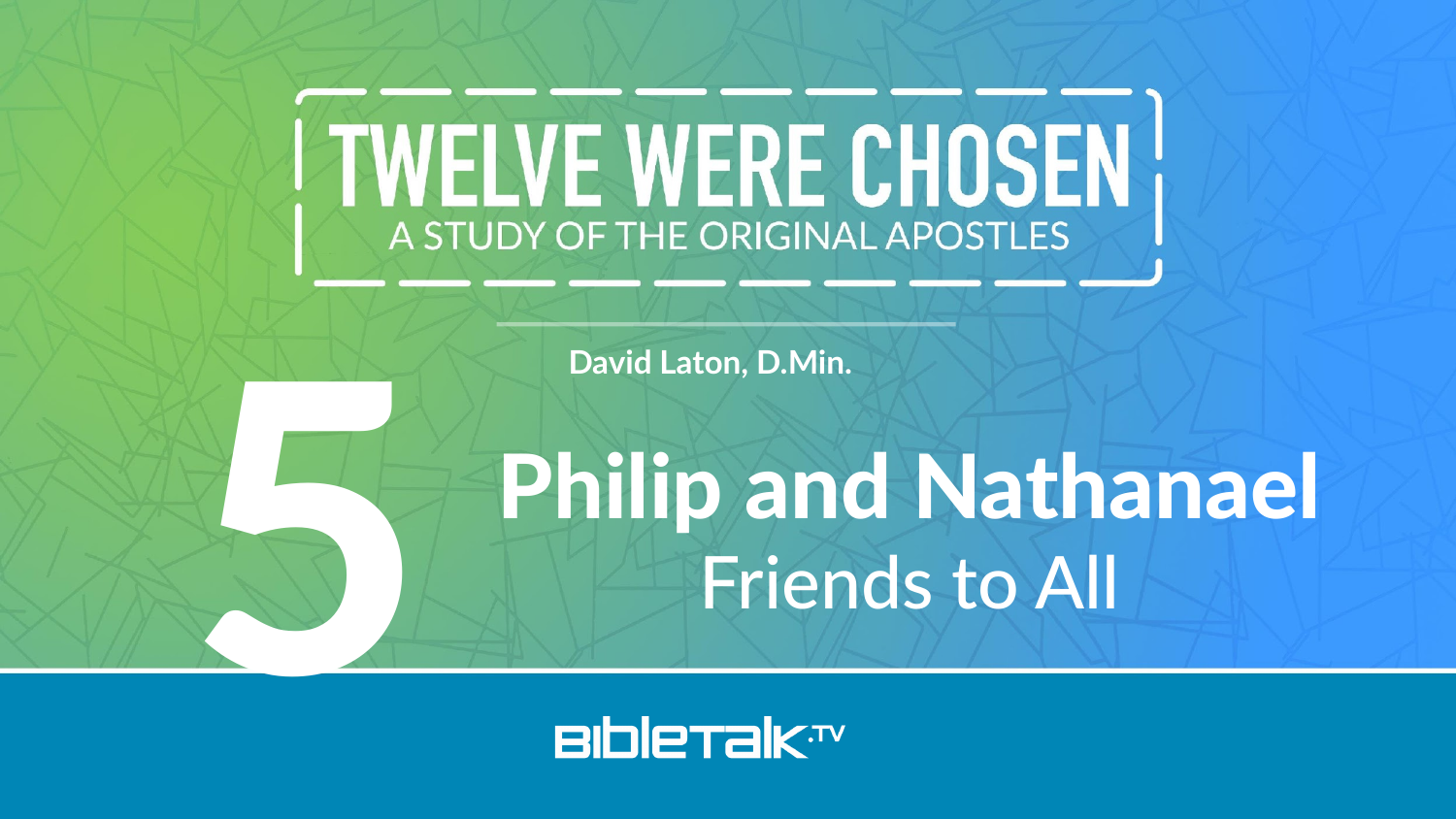

5
Philip and Nathanael
Friends to All